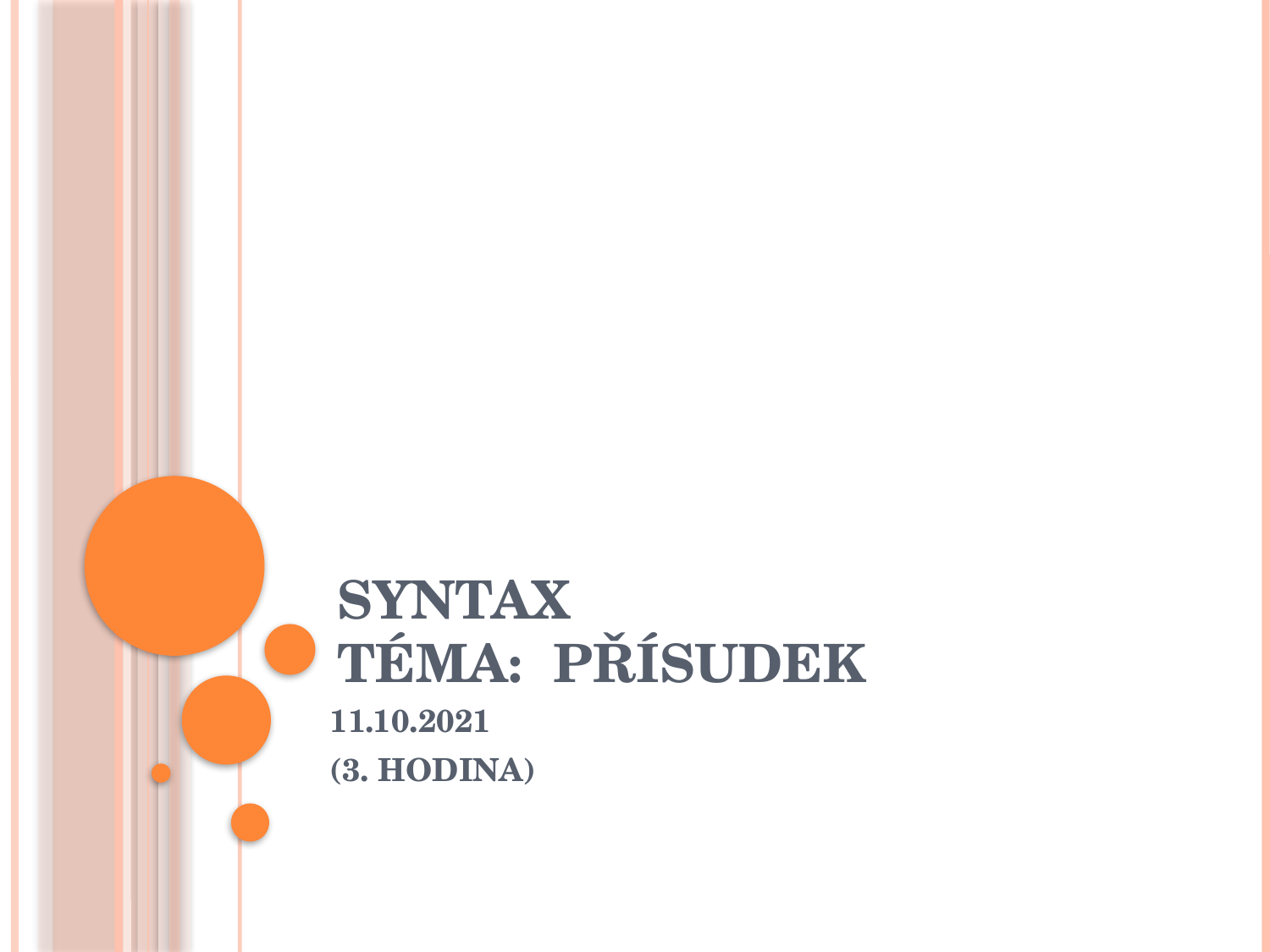

# SYNTAX téma:  PŘÍSUDEK
11.10.2021
(3. HODINA)